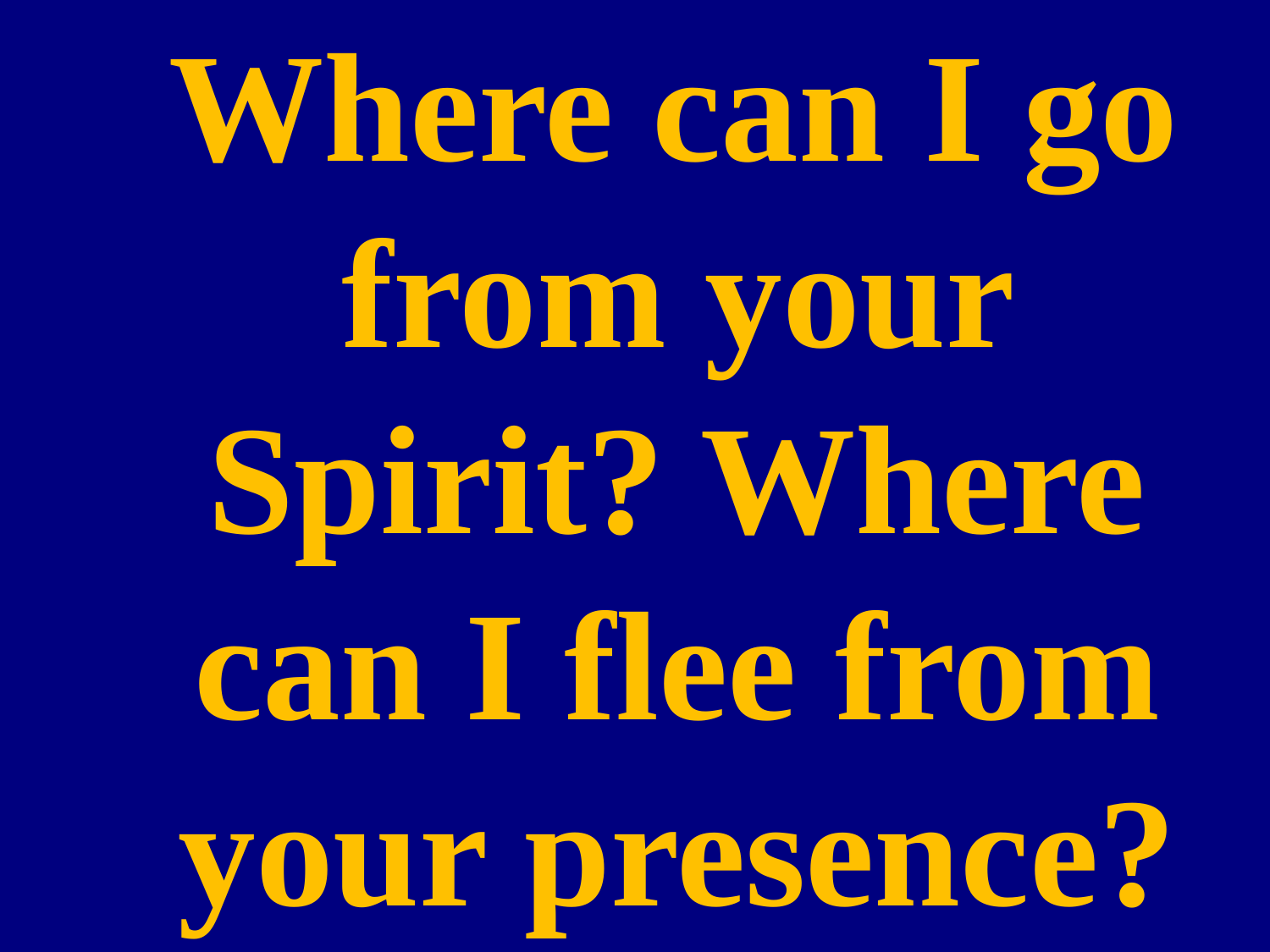

Where can I go from your Spirit? Where can I flee from your presence?

#